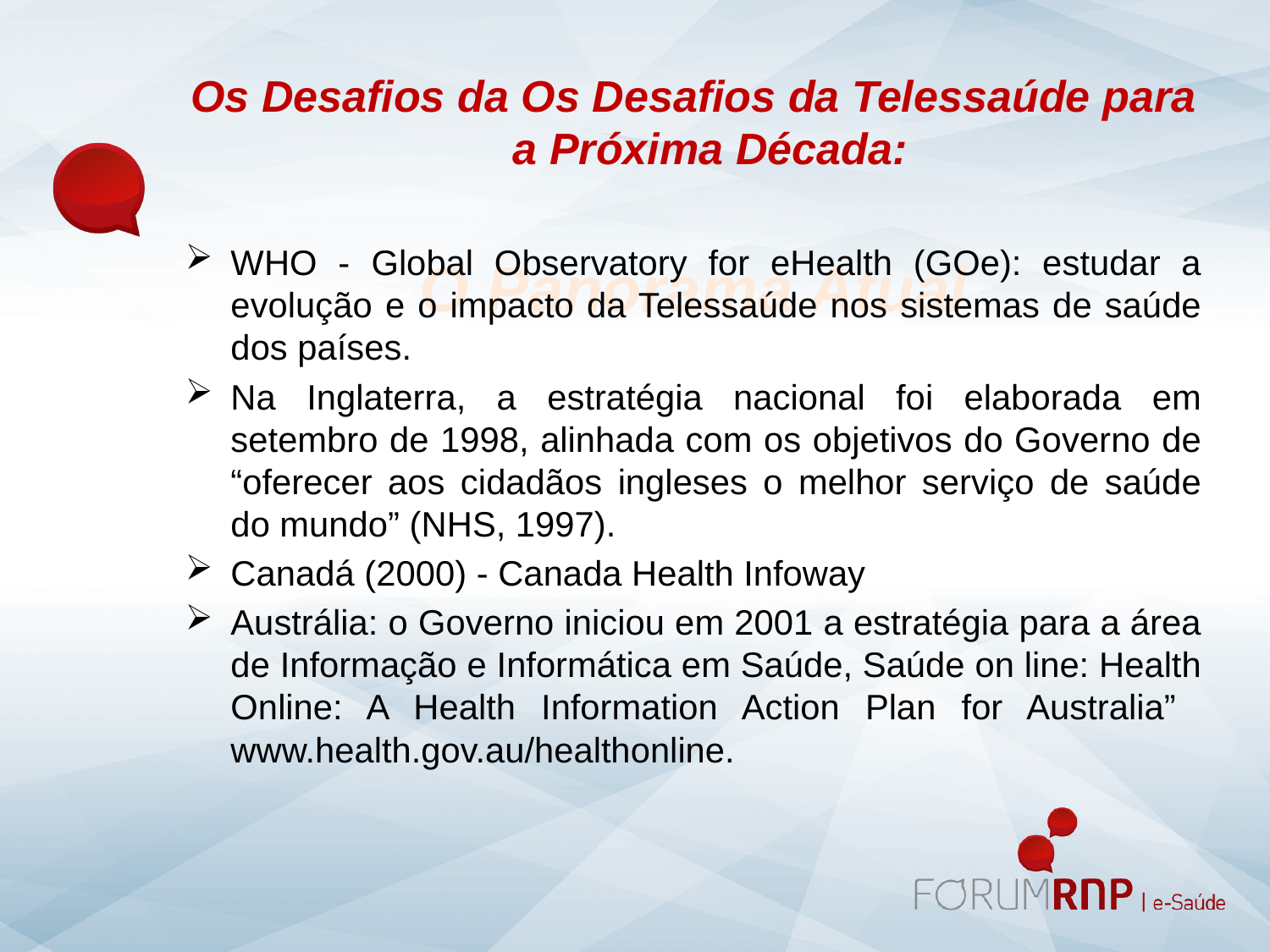

Os Desafios da Os Desafios da Telessaúde para a Próxima Década:

O Panorama Atual

WHO - Global Observatory for eHealth (GOe): estudar a evolução e o impacto da Telessaúde nos sistemas de saúde dos países.
Na Inglaterra, a estratégia nacional foi elaborada em setembro de 1998, alinhada com os objetivos do Governo de “oferecer aos cidadãos ingleses o melhor serviço de saúde do mundo” (NHS, 1997).
Canadá (2000) - Canada Health Infoway
Austrália: o Governo iniciou em 2001 a estratégia para a área de Informação e Informática em Saúde, Saúde on line: Health Online: A Health Information Action Plan for Australia”  www.health.gov.au/healthonline.